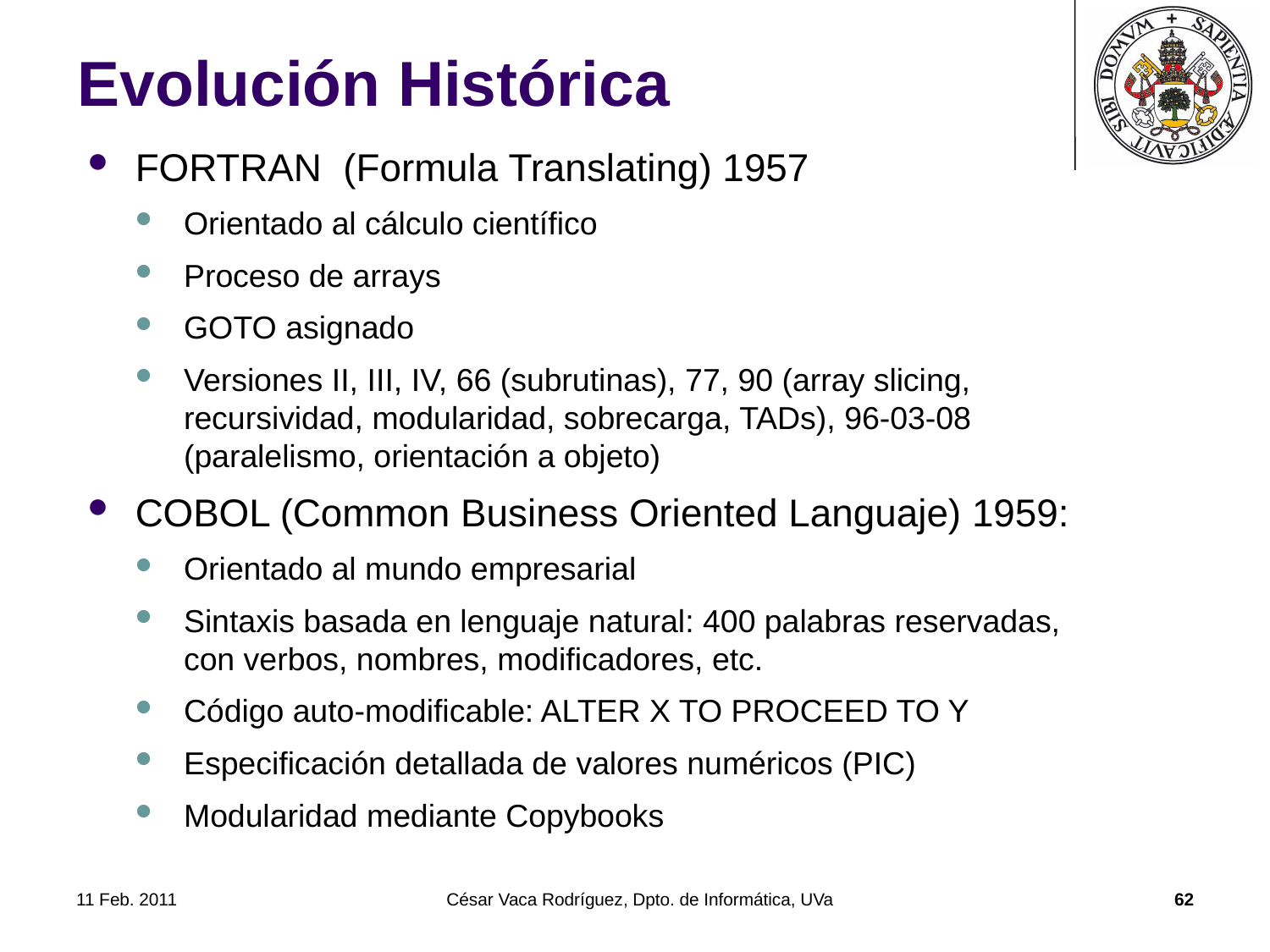

# Evolución Histórica
FORTRAN  (Formula Translating) 1957
Orientado al cálculo científico
Proceso de arrays
GOTO asignado
Versiones II, III, IV, 66 (subrutinas), 77, 90 (array slicing, recursividad, modularidad, sobrecarga, TADs), 96-03-08 (paralelismo, orientación a objeto)
COBOL (Common Business Oriented Languaje) 1959:
Orientado al mundo empresarial
Sintaxis basada en lenguaje natural: 400 palabras reservadas, con verbos, nombres, modificadores, etc.
Código auto-modificable: ALTER X TO PROCEED TO Y
Especificación detallada de valores numéricos (PIC)
Modularidad mediante Copybooks
11 Feb. 2011
César Vaca Rodríguez, Dpto. de Informática, UVa
62